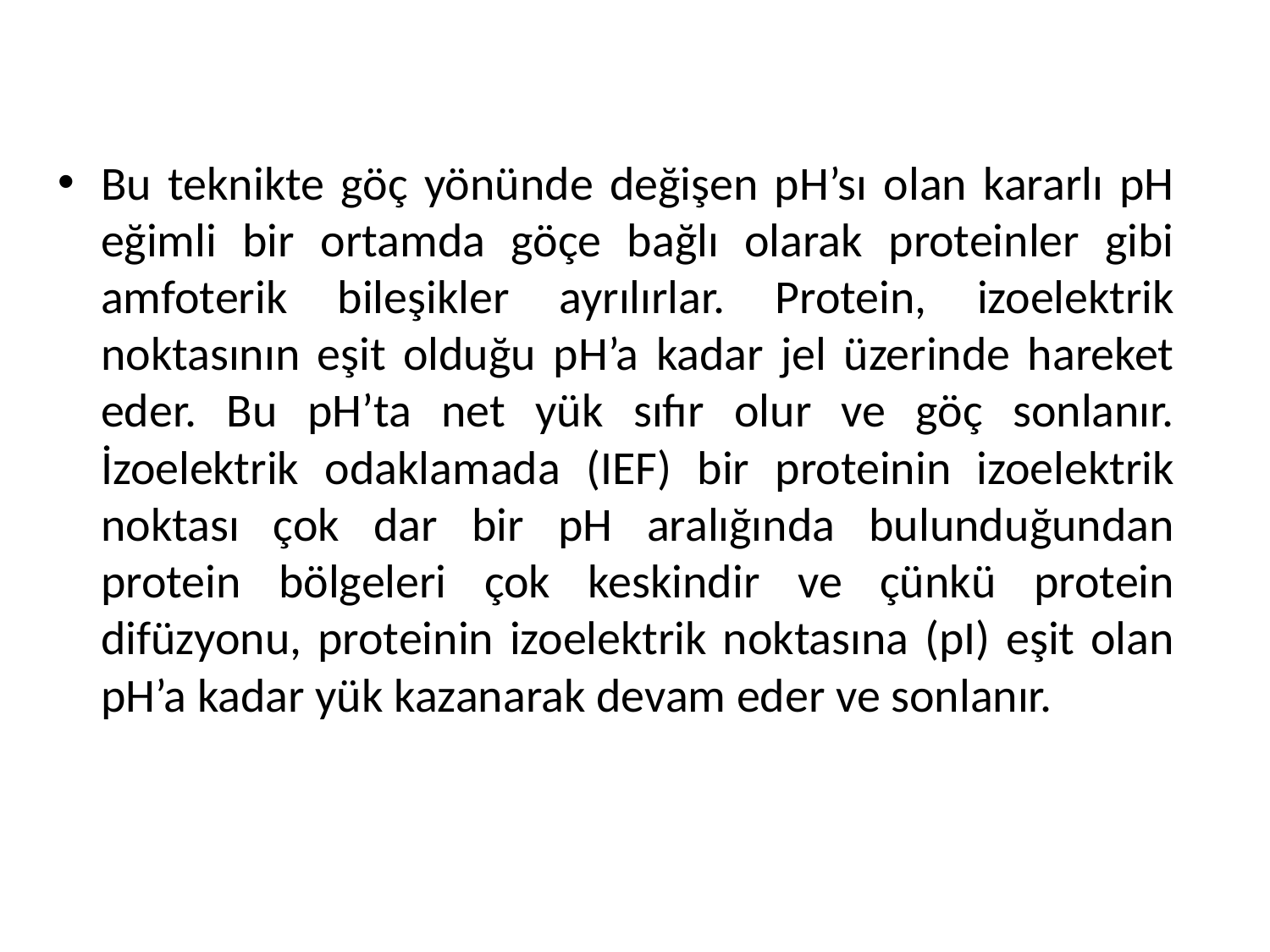

Bu teknikte göç yönünde değişen pH’sı olan kararlı pH eğimli bir ortamda göçe bağlı olarak proteinler gibi amfoterik bileşikler ayrılırlar. Protein, izoelektrik noktasının eşit olduğu pH’a kadar jel üzerinde hareket eder. Bu pH’ta net yük sıfır olur ve göç sonlanır. İzoelektrik odaklamada (IEF) bir proteinin izoelektrik noktası çok dar bir pH aralığında bulunduğundan protein bölgeleri çok keskindir ve çünkü protein difüzyonu, proteinin izoelektrik noktasına (pI) eşit olan pH’a kadar yük kazanarak devam eder ve sonlanır.